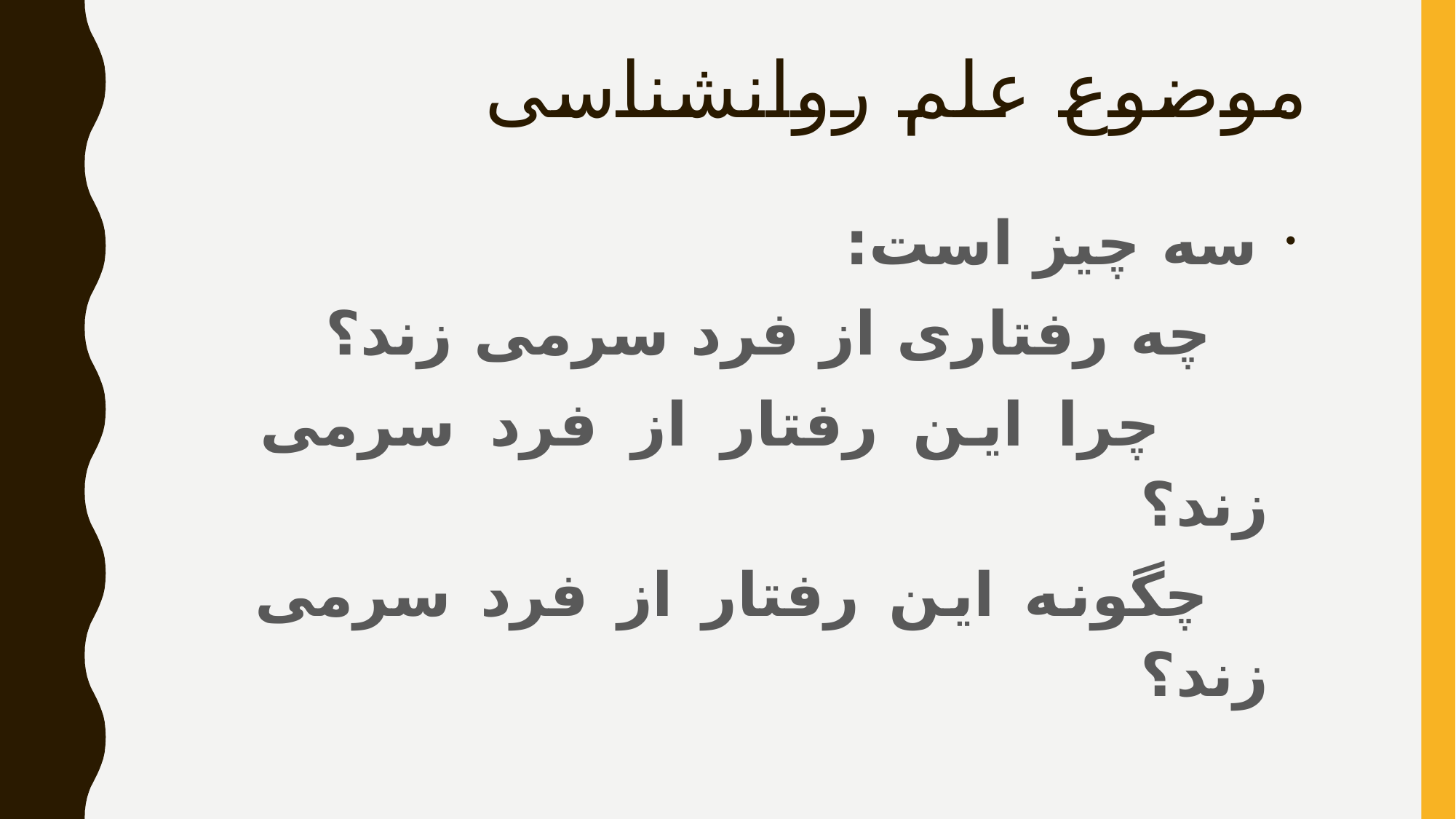

# موضوع علم روانشناسی
 سه چیز است:
    چه رفتاری از فرد سرمی زند؟
    چرا این رفتار از فرد سرمی زند؟
   چگونه این رفتار از فرد سرمی زند؟